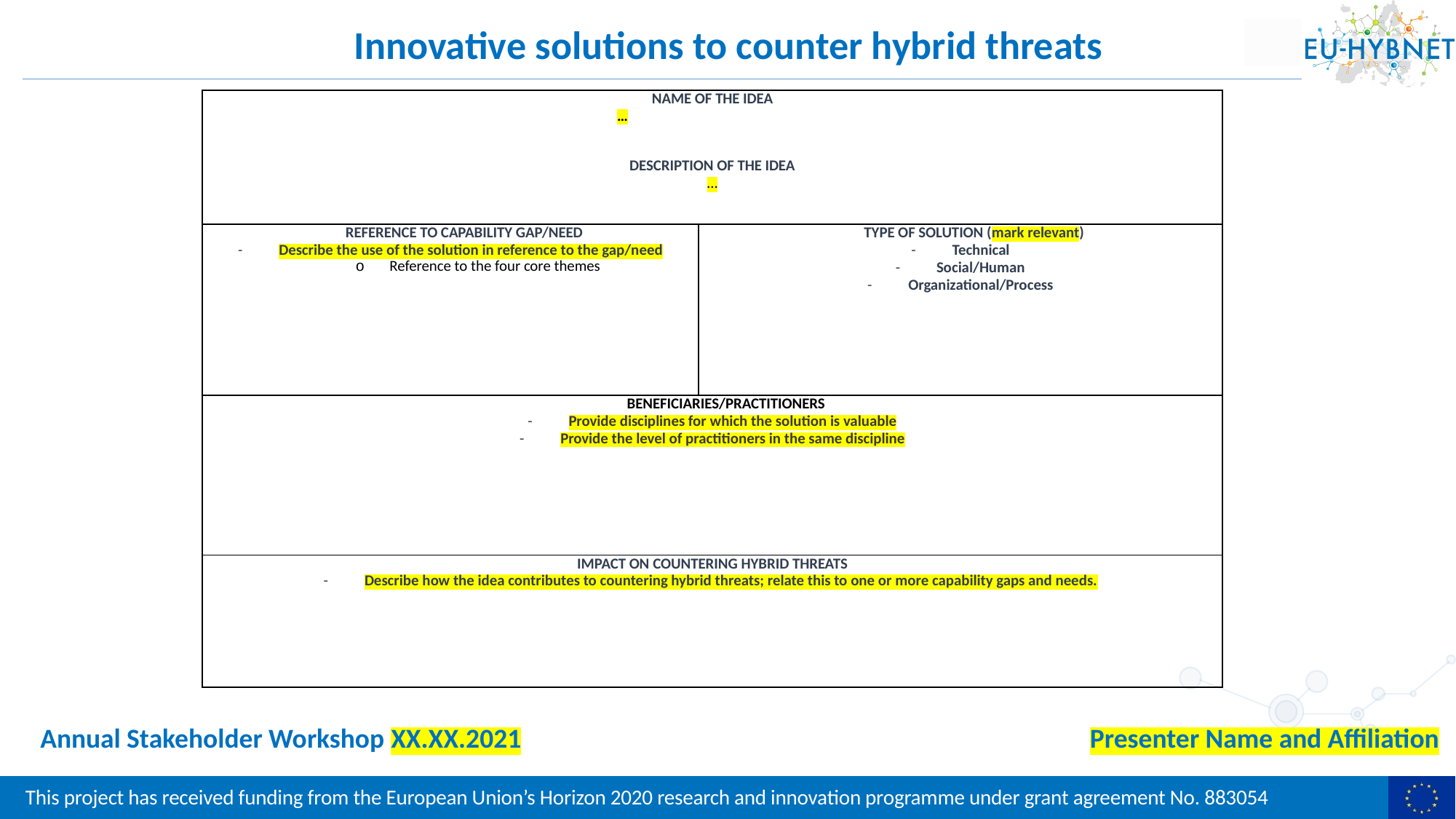

Innovative solutions to counter hybrid threats
| NAME OF THE IDEA … |  |
| --- | --- |
| DESCRIPTION OF THE IDEA … |  |
| REFERENCE TO CAPABILITY GAP/NEED Describe the use of the solution in reference to the gap/need Reference to the four core themes | TYPE OF SOLUTION (mark relevant) Technical Social/Human Organizational/Process |
| BENEFICIARIES/PRACTITIONERS Provide disciplines for which the solution is valuable Provide the level of practitioners in the same discipline |  |
| IMPACT ON COUNTERING HYBRID THREATS Describe how the idea contributes to countering hybrid threats; relate this to one or more capability gaps and needs. |  |
Annual Stakeholder Workshop XX.XX.2021
Presenter Name and Affiliation